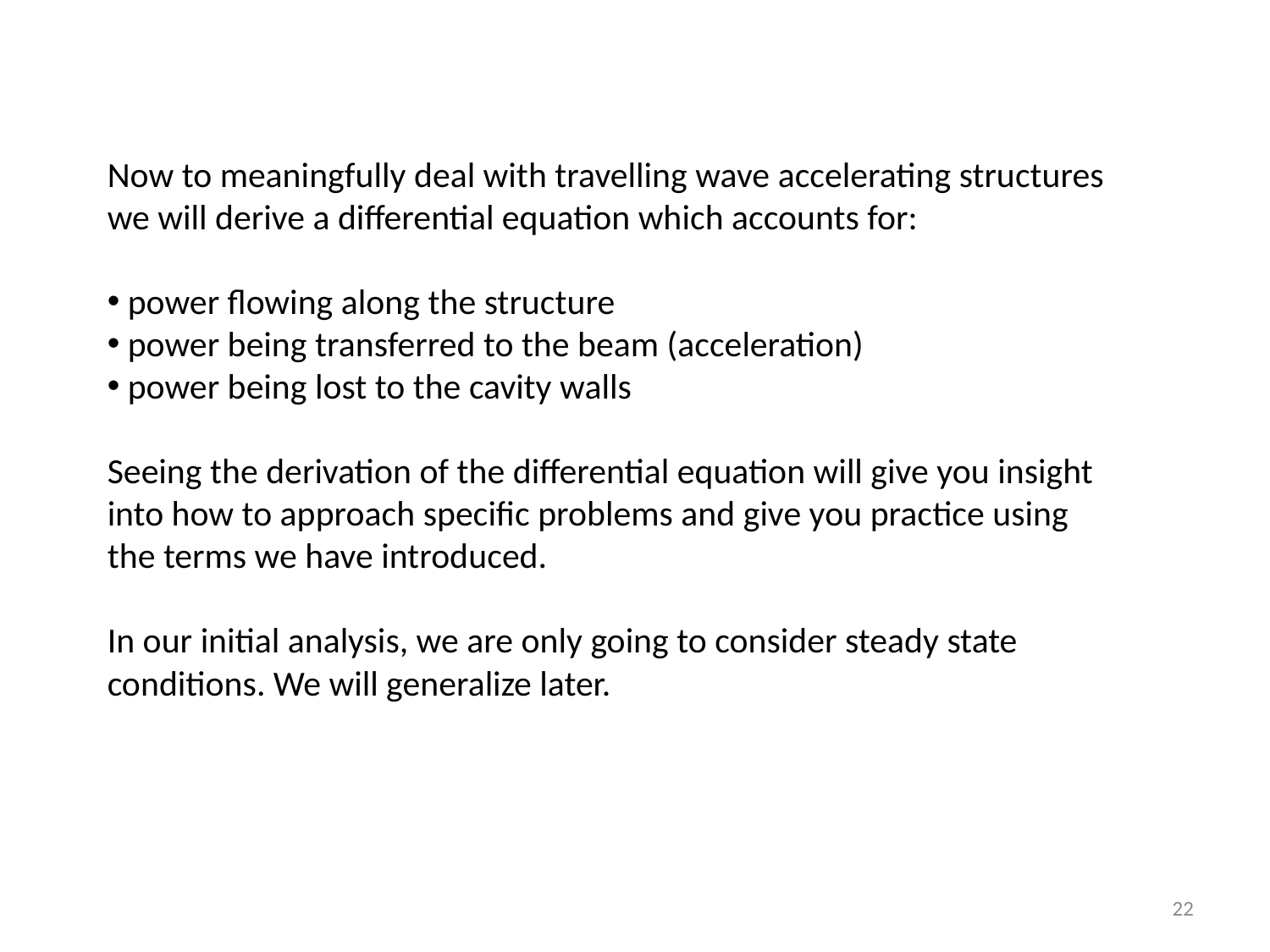

Now to meaningfully deal with travelling wave accelerating structures we will derive a differential equation which accounts for:

 power flowing along the structure
 power being transferred to the beam (acceleration)
 power being lost to the cavity walls

Seeing the derivation of the differential equation will give you insight into how to approach specific problems and give you practice using the terms we have introduced.

In our initial analysis, we are only going to consider steady state conditions. We will generalize later.
22